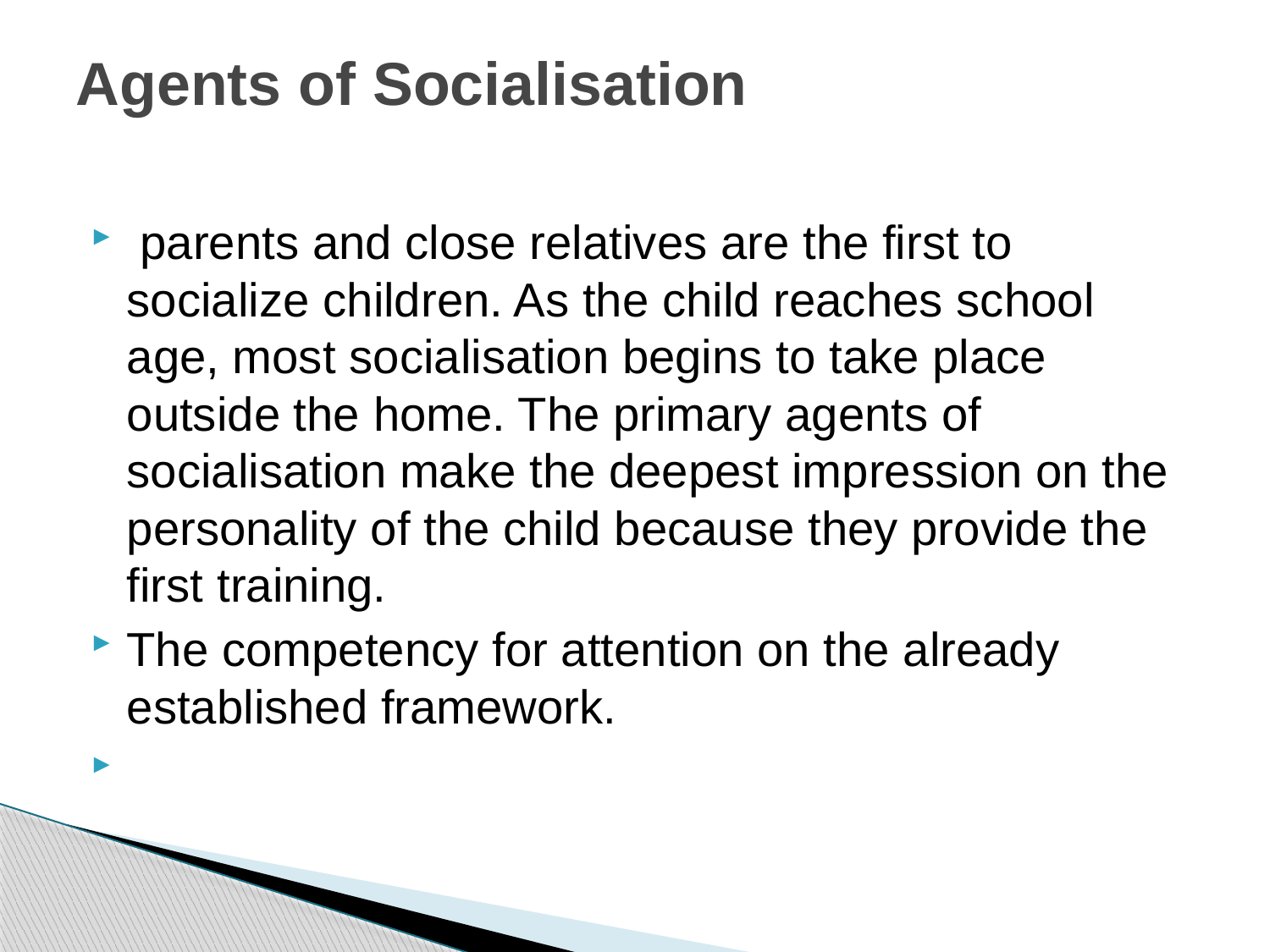

# Agents of Socialisation
 parents and close relatives are the first to socialize children. As the child reaches school age, most socialisation begins to take place outside the home. The primary agents of socialisation make the deepest impression on the personality of the child because they provide the first training.
The competency for attention on the already established framework.